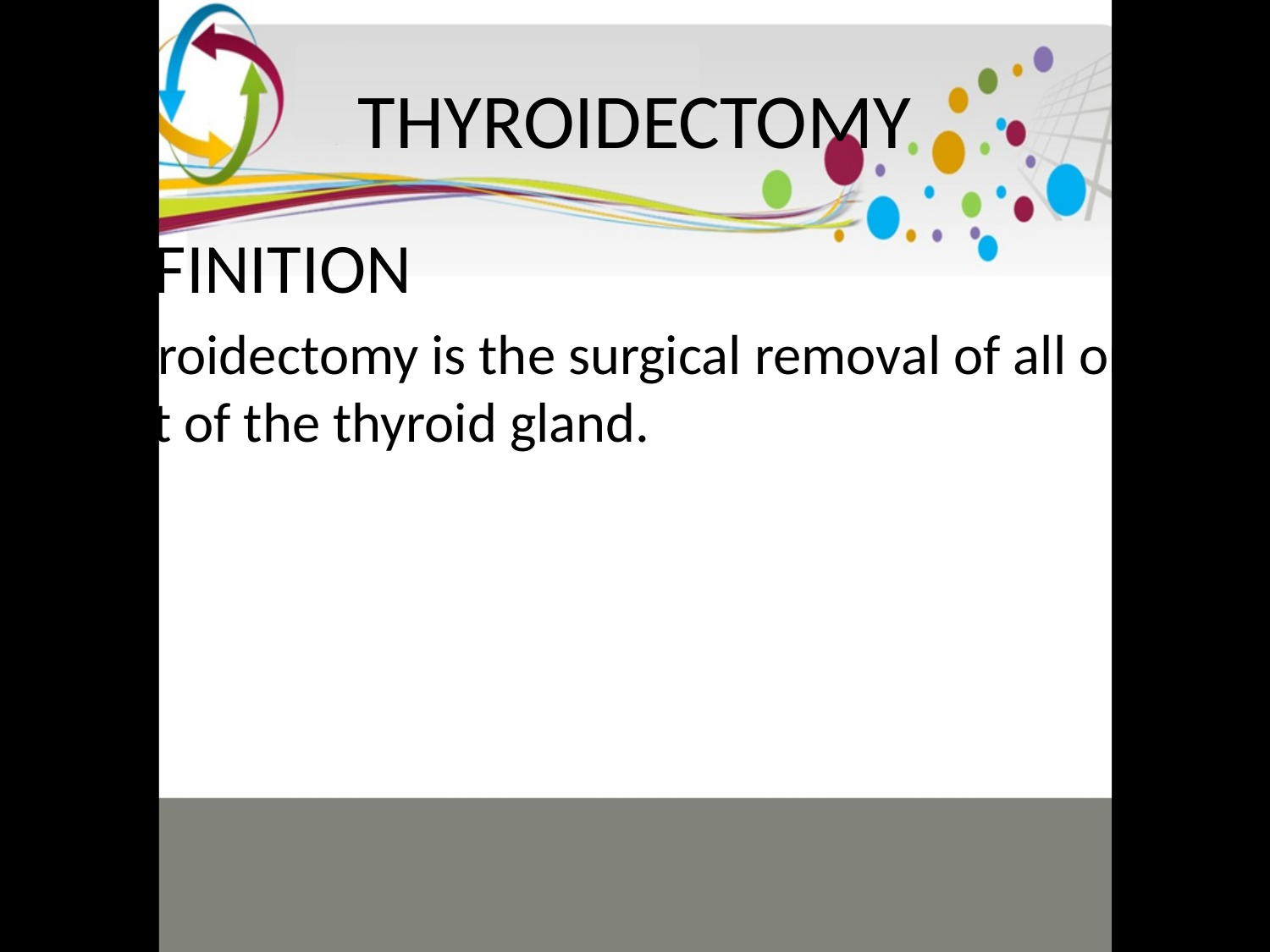

# THYROIDECTOMY
DEFINITION
Thyroidectomy is the surgical removal of all or part of the thyroid gland.